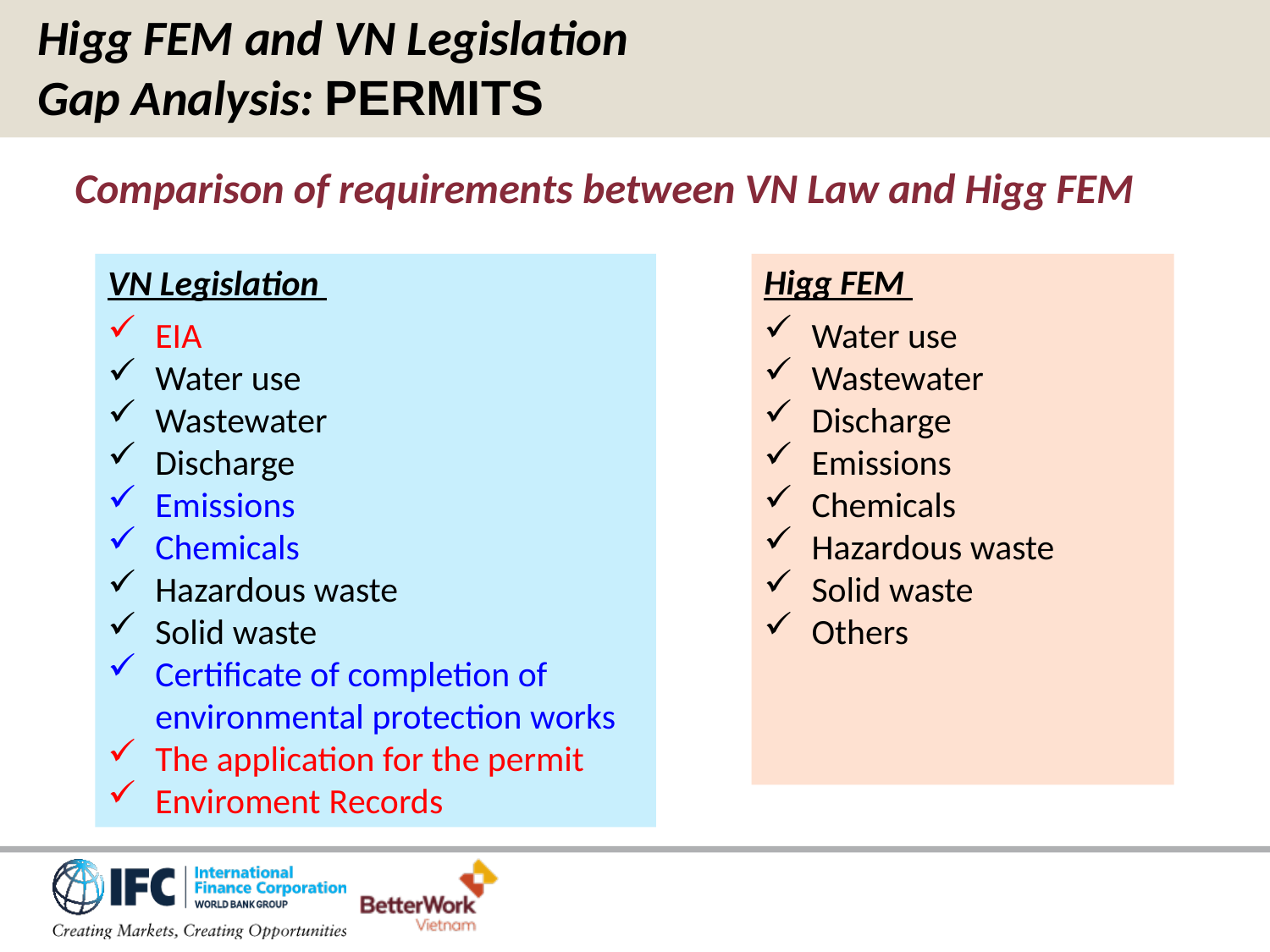

Higg FEM and VN Legislation
Gap Analysis: PERMITS

Comparison of requirements between VN Law and Higg FEM

Higg FEM
Water use
Wastewater
Discharge
Emissions
Chemicals
Hazardous waste
Solid waste
Others

VN Legislation
EIA
Water use
Wastewater
Discharge
Emissions
Chemicals
Hazardous waste
Solid waste
Certificate of completion of environmental protection works
The application for the permit
Enviroment Records